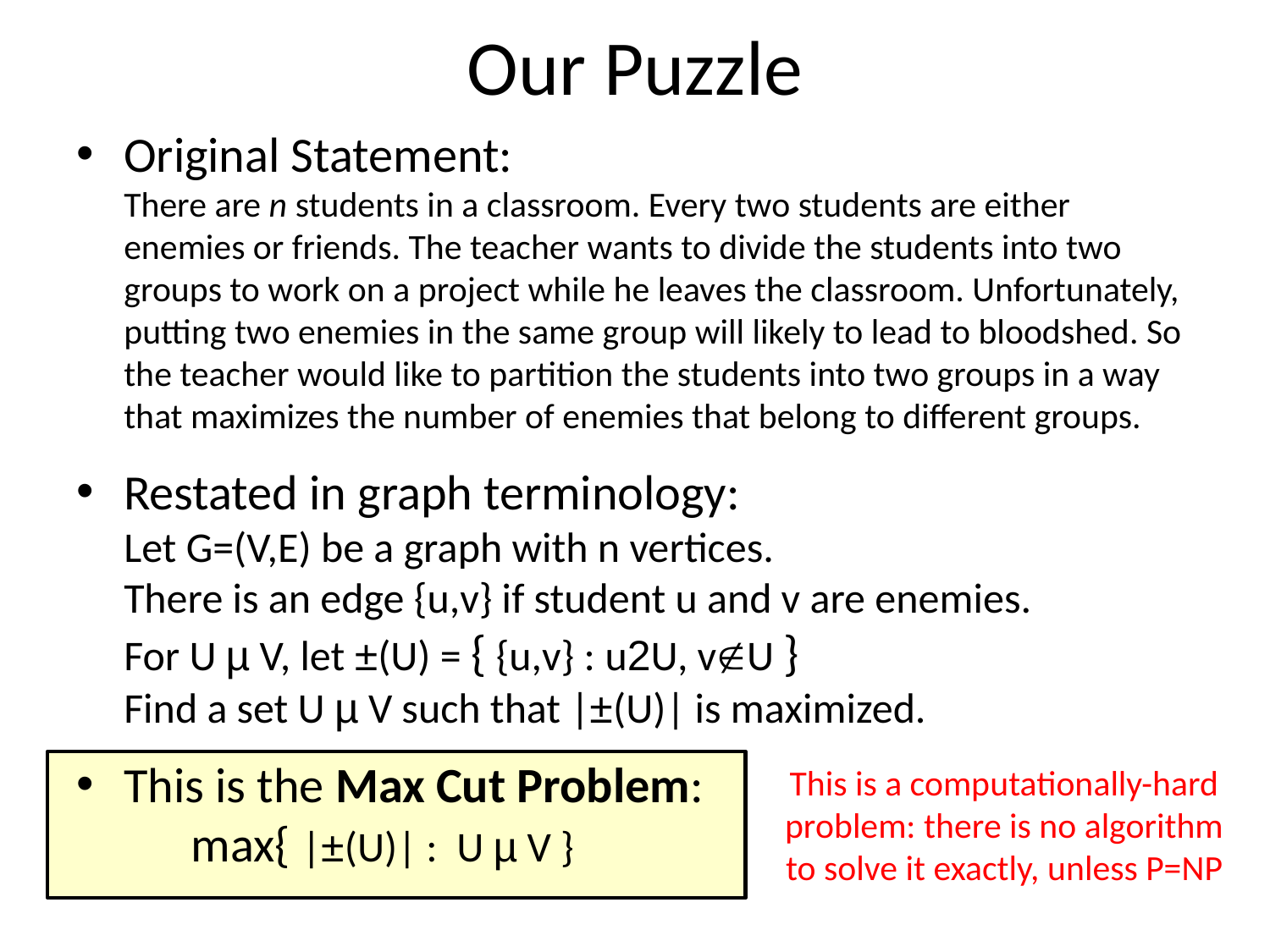

# Our Puzzle
Original Statement:
There are n students in a classroom. Every two students are either enemies or friends. The teacher wants to divide the students into two groups to work on a project while he leaves the classroom. Unfortunately, putting two enemies in the same group will likely to lead to bloodshed. So the teacher would like to partition the students into two groups in a way that maximizes the number of enemies that belong to different groups.

Restated in graph terminology:
Let G=(V,E) be a graph with n vertices.
There is an edge {u,v} if student u and v are enemies.
For U µ V, let ±(U) = { {u,v} : u2U, v∉U }
Find a set U µ V such that |±(U)| is maximized.

This is the Max Cut Problem:
      max{ |±(U)| :  U µ V }

This is a computationally-hard problem: there is no algorithm to solve it exactly, unless P=NP